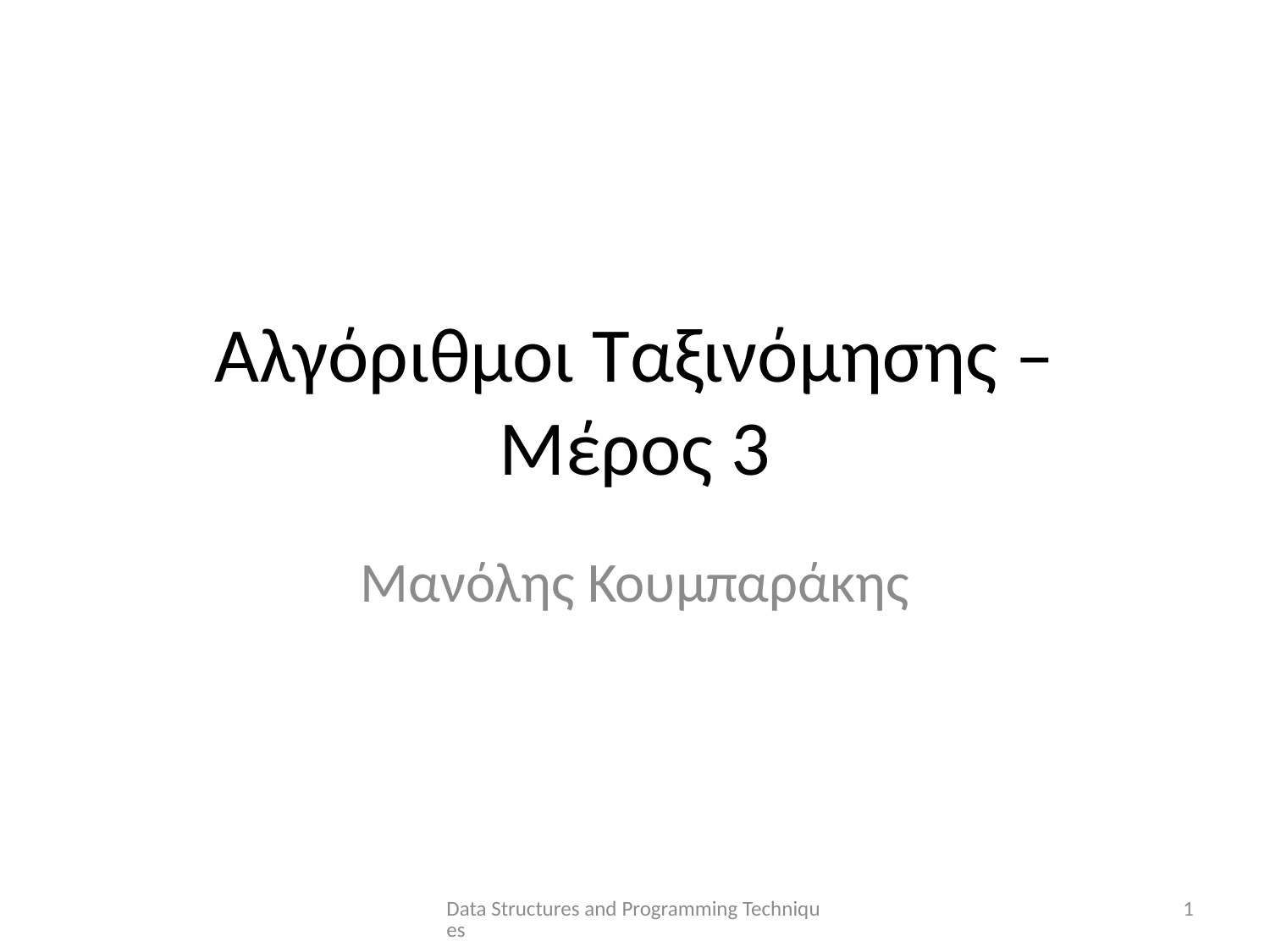

# Αλγόριθμοι Ταξινόμησης – Μέρος 3
Μανόλης Κουμπαράκης
Data Structures and Programming Techniques
1